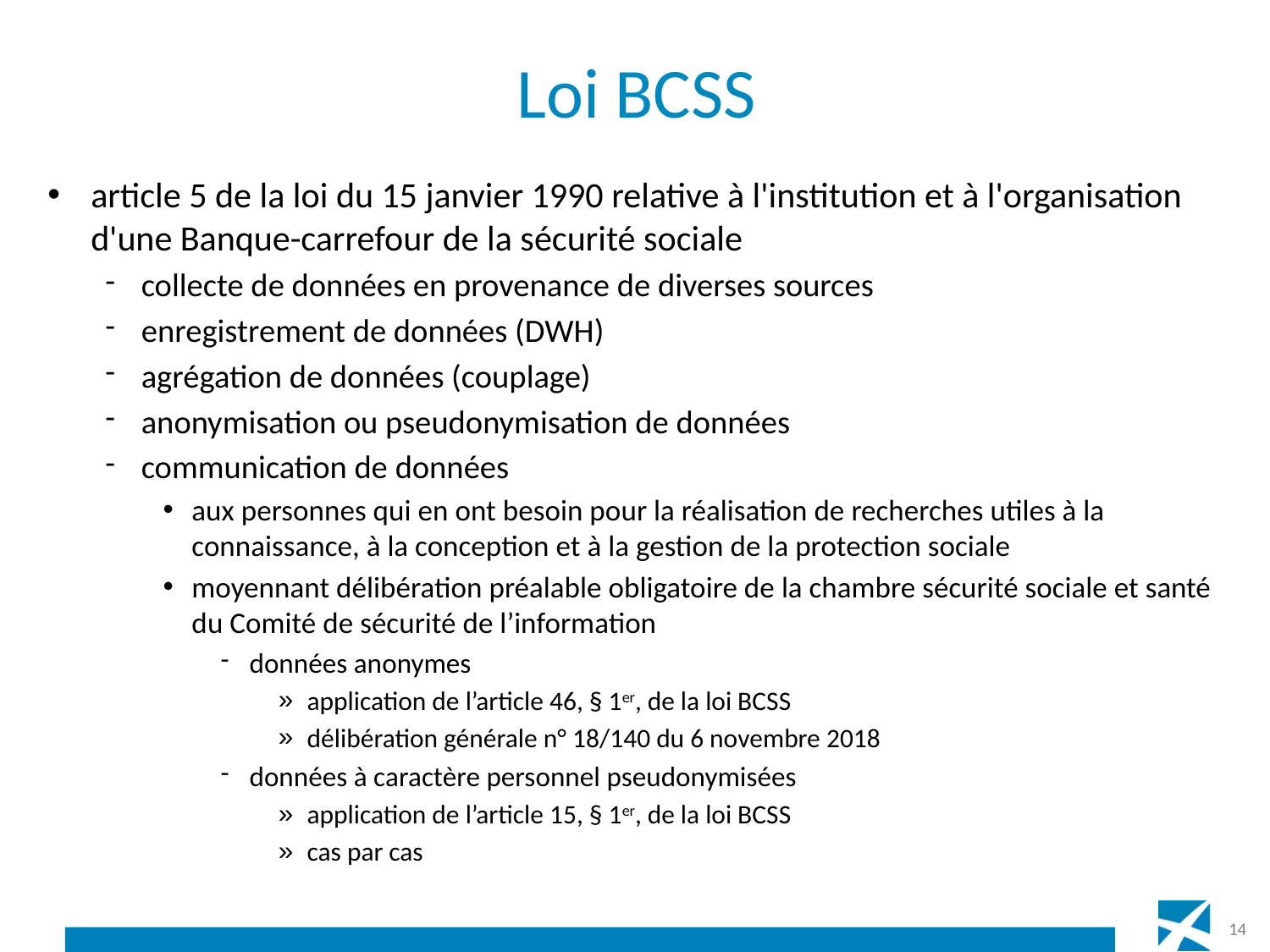

# Loi BCSS
article 5 de la loi du 15 janvier 1990 relative à l'institution et à l'organisation d'une Banque-carrefour de la sécurité sociale
collecte de données en provenance de diverses sources
enregistrement de données (DWH)
agrégation de données (couplage)
anonymisation ou pseudonymisation de données
communication de données
aux personnes qui en ont besoin pour la réalisation de recherches utiles à la connaissance, à la conception et à la gestion de la protection sociale
moyennant délibération préalable obligatoire de la chambre sécurité sociale et santé du Comité de sécurité de l’information
données anonymes
application de l’article 46, § 1er, de la loi BCSS
délibération générale n° 18/140 du 6 novembre 2018
données à caractère personnel pseudonymisées
application de l’article 15, § 1er, de la loi BCSS
cas par cas

14